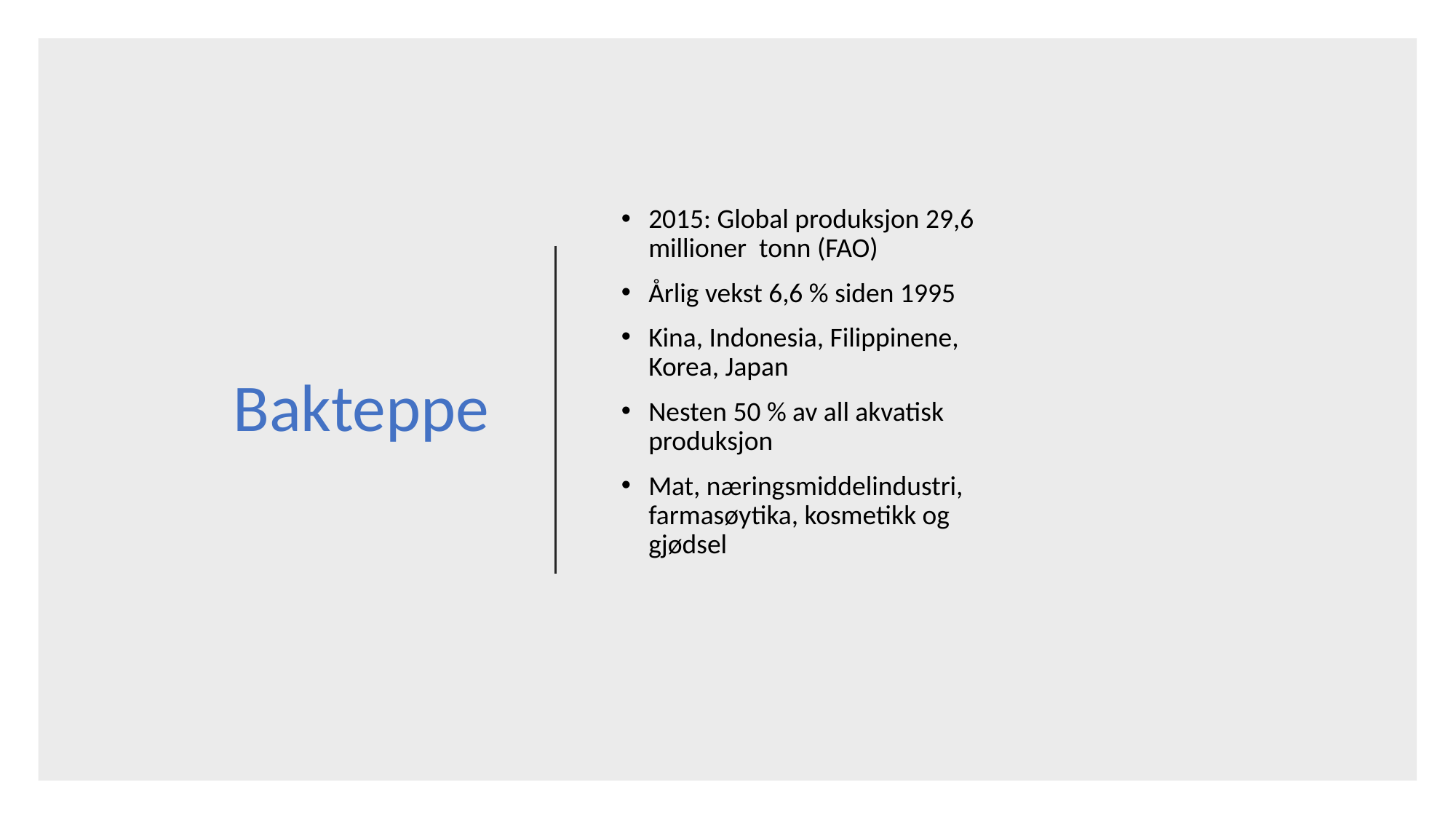

# Bakteppe
2015: Global produksjon 29,6 millioner  tonn (FAO)
Årlig vekst 6,6 % siden 1995
Kina, Indonesia, Filippinene, Korea, Japan
Nesten 50 % av all akvatisk produksjon
Mat, næringsmiddelindustri, farmasøytika, kosmetikk og gjødsel